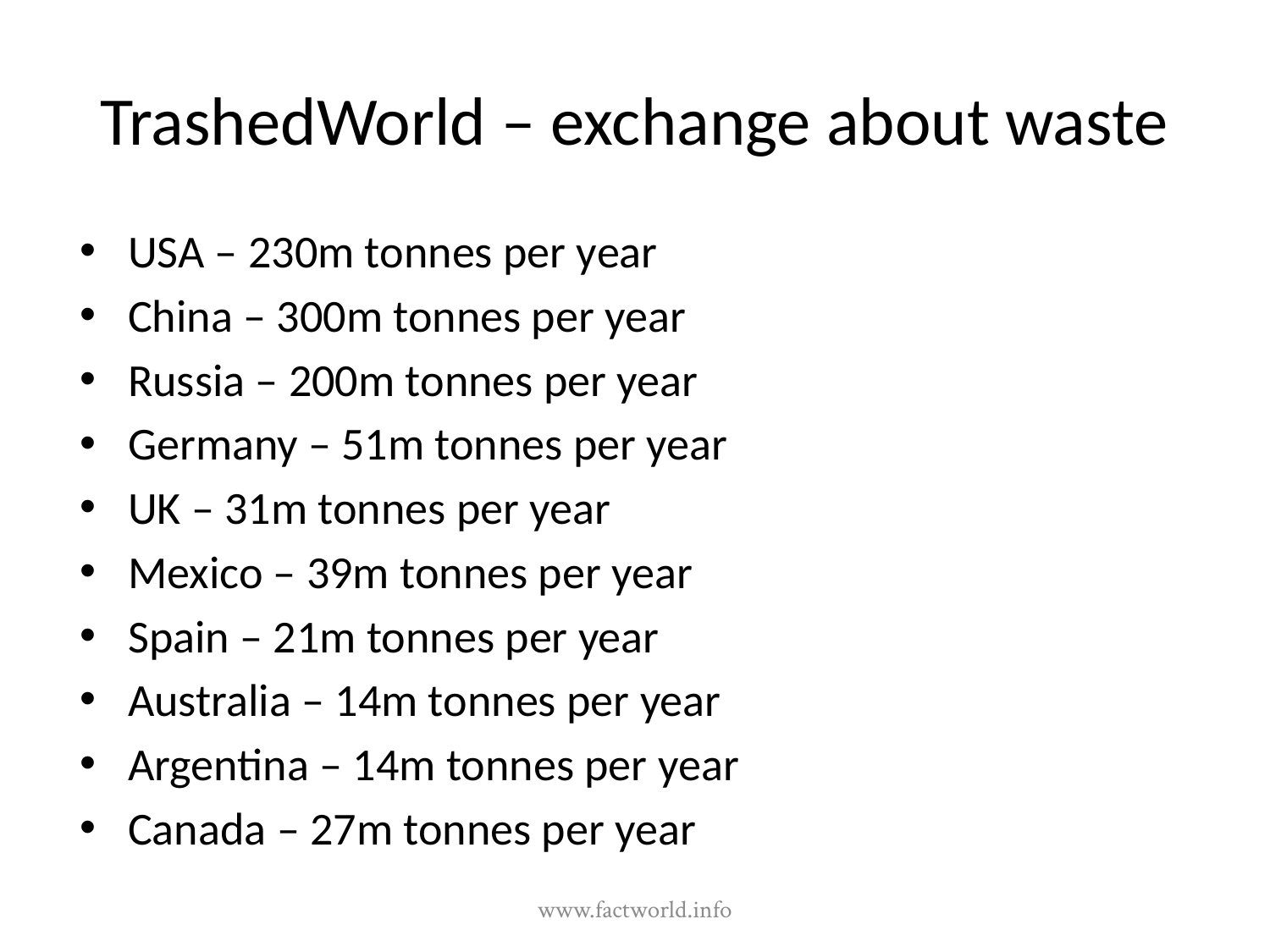

# TrashedWorld – exchange about waste
USA – 230m tonnes per year
China – 300m tonnes per year
Russia – 200m tonnes per year
Germany – 51m tonnes per year
UK – 31m tonnes per year
Mexico – 39m tonnes per year
Spain – 21m tonnes per year
Australia – 14m tonnes per year
Argentina – 14m tonnes per year
Canada – 27m tonnes per year
www.factworld.info